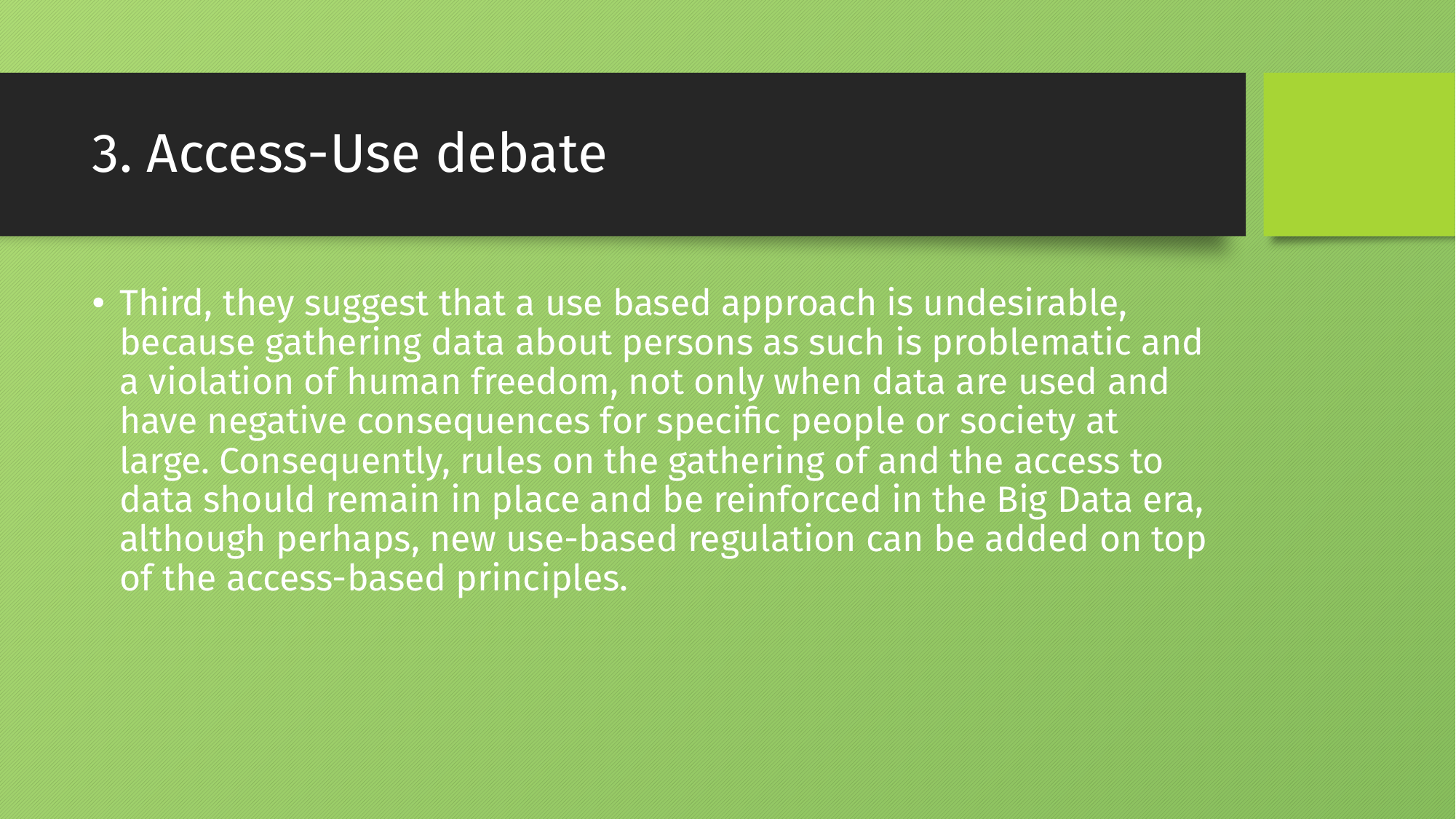

# 3. Access-Use debate
Third, they suggest that a use based approach is undesirable, because gathering data about persons as such is problematic and a violation of human freedom, not only when data are used and have negative consequences for specific people or society at large. Consequently, rules on the gathering of and the access to data should remain in place and be reinforced in the Big Data era, although perhaps, new use-based regulation can be added on top of the access-based principles.